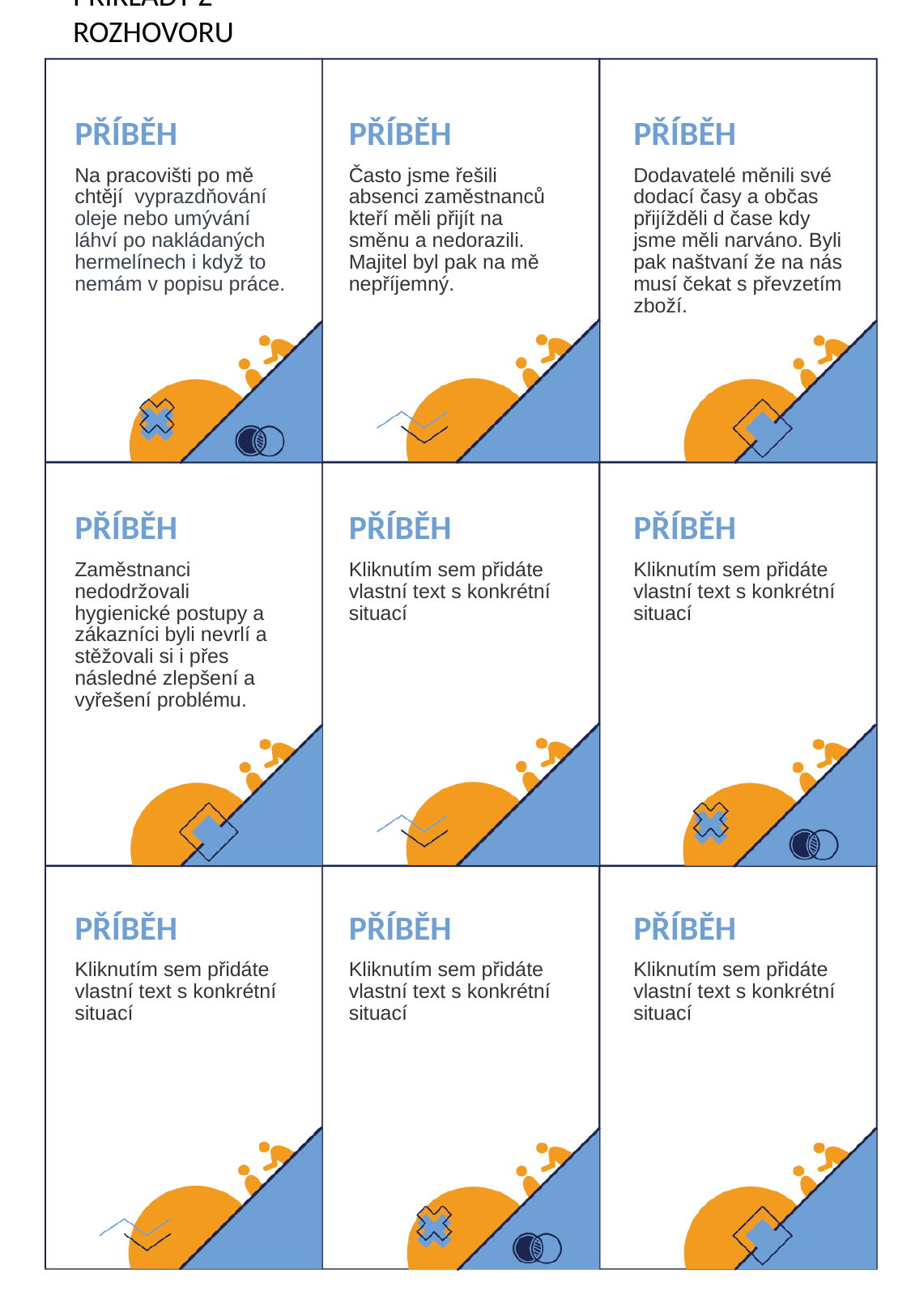

PŘÍKLADY Z ROZHOVORU
# PŘÍBĚH
PŘÍBĚH
PŘÍBĚH
Na pracovišti po mě chtějí  vyprazdňování oleje nebo umývání láhví po nakládaných hermelínech i když to nemám v popisu práce.
Často jsme řešili absenci zaměstnanců kteří měli přijít na směnu a nedorazili. Majitel byl pak na mě nepříjemný.
Dodavatelé měnili své dodací časy a občas přijížděli d čase kdy jsme měli narváno. Byli pak naštvaní že na nás musí čekat s převzetím zboží.
PŘÍBĚH
PŘÍBĚH
PŘÍBĚH
Zaměstnanci nedodržovali hygienické postupy a zákazníci byli nevrlí a stěžovali si i přes následné zlepšení a vyřešení problému.
Kliknutím sem přidáte vlastní text s konkrétní situací
Kliknutím sem přidáte vlastní text s konkrétní situací
PŘÍBĚH
PŘÍBĚH
PŘÍBĚH
Kliknutím sem přidáte vlastní text s konkrétní situací
Kliknutím sem přidáte vlastní text s konkrétní situací
Kliknutím sem přidáte vlastní text s konkrétní situací